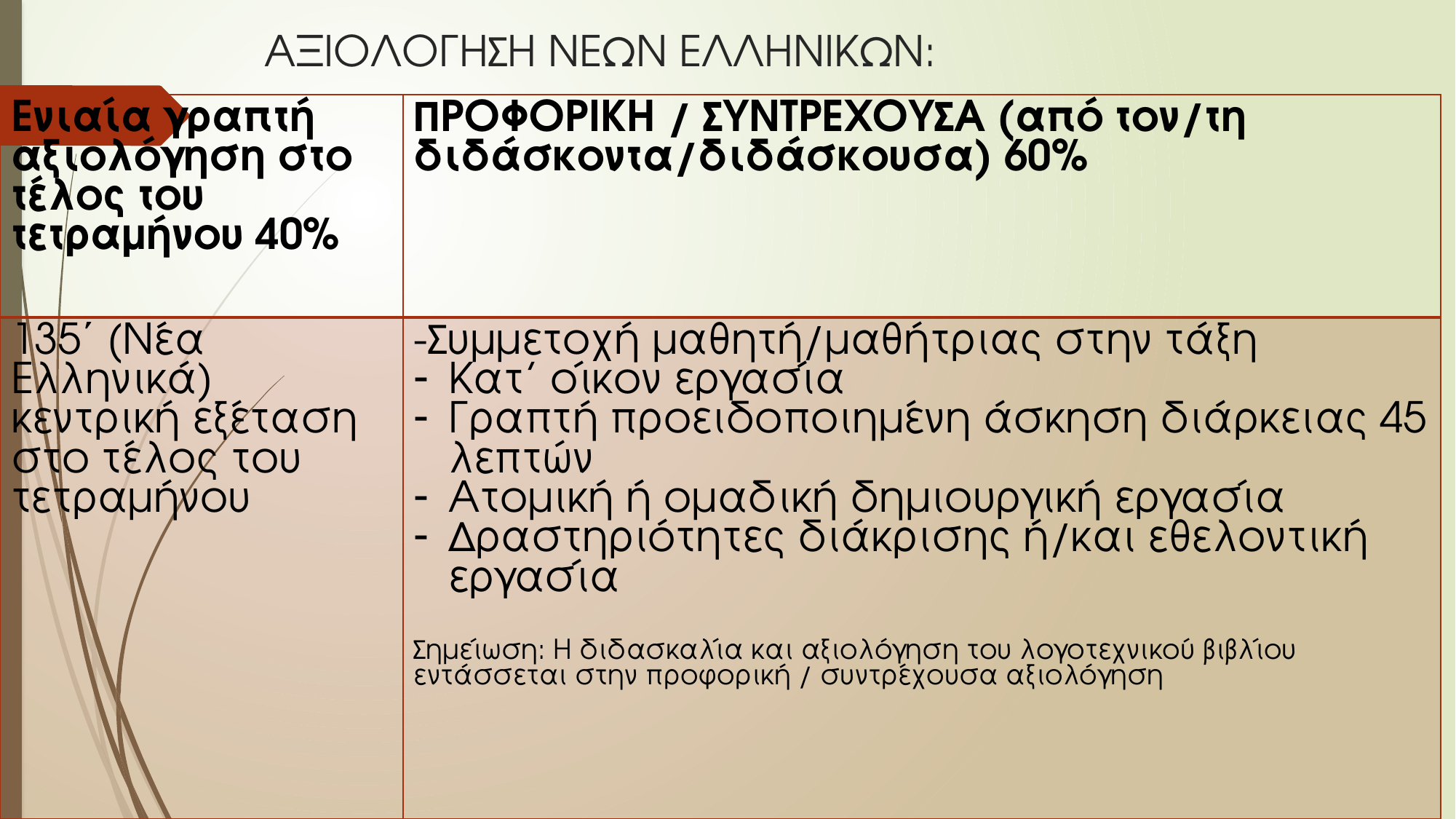

# ΑΞΙΟΛΟΓΗΣΗ ΝΕΩΝ ΕΛΛΗΝΙΚΩΝ:
| Ενιαία γραπτή αξιολόγηση στο τέλος του τετραμήνου 40% | ΠΡΟΦΟΡΙΚΗ / ΣΥΝΤΡΕΧΟΥΣΑ (από τον/τη διδάσκοντα/διδάσκουσα) 60% |
| --- | --- |
| 135΄ (Νέα Ελληνικά) κεντρική εξέταση στο τέλος του τετραμήνου | -Συμμετοχή μαθητή/μαθήτριας στην τάξη Κατ’ οίκον εργασία Γραπτή προειδοποιημένη άσκηση διάρκειας 45 λεπτών Ατομική ή ομαδική δημιουργική εργασία Δραστηριότητες διάκρισης ή/και εθελοντική εργασία Σημείωση: Η διδασκαλία και αξιολόγηση του λογοτεχνικού βιβλίου εντάσσεται στην προφορική / συντρέχουσα αξιολόγηση |